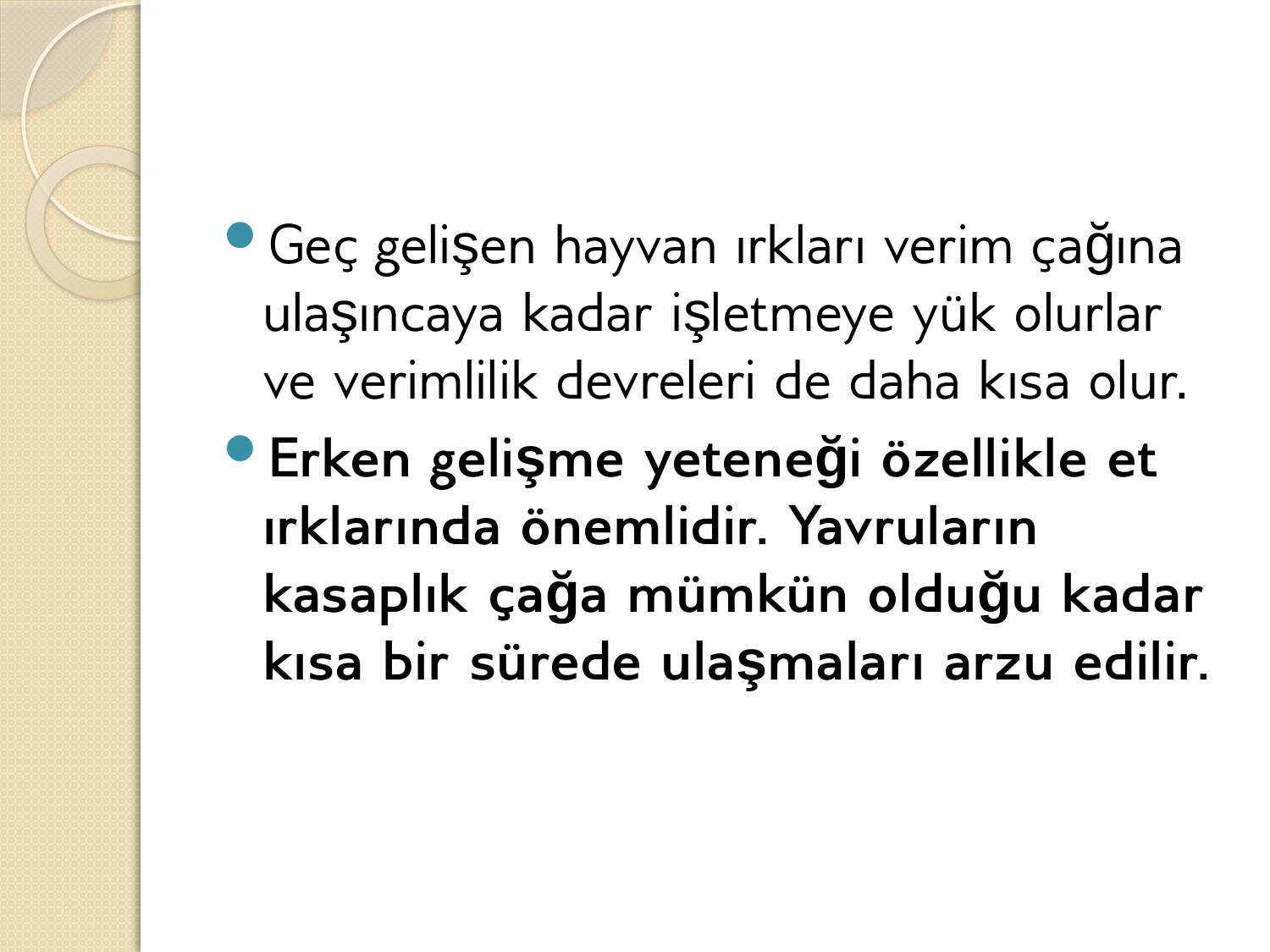

#
Geç gelişen hayvan ırkları verim çağına ulaşıncaya kadar işletmeye yük olurlar ve verimlilik devreleri de daha kısa olur.
Erken gelişme yeteneği özellikle et ırklarında önemlidir. Yavruların kasaplık çağa mümkün olduğu kadar kısa bir sürede ulaşmaları arzu edilir.